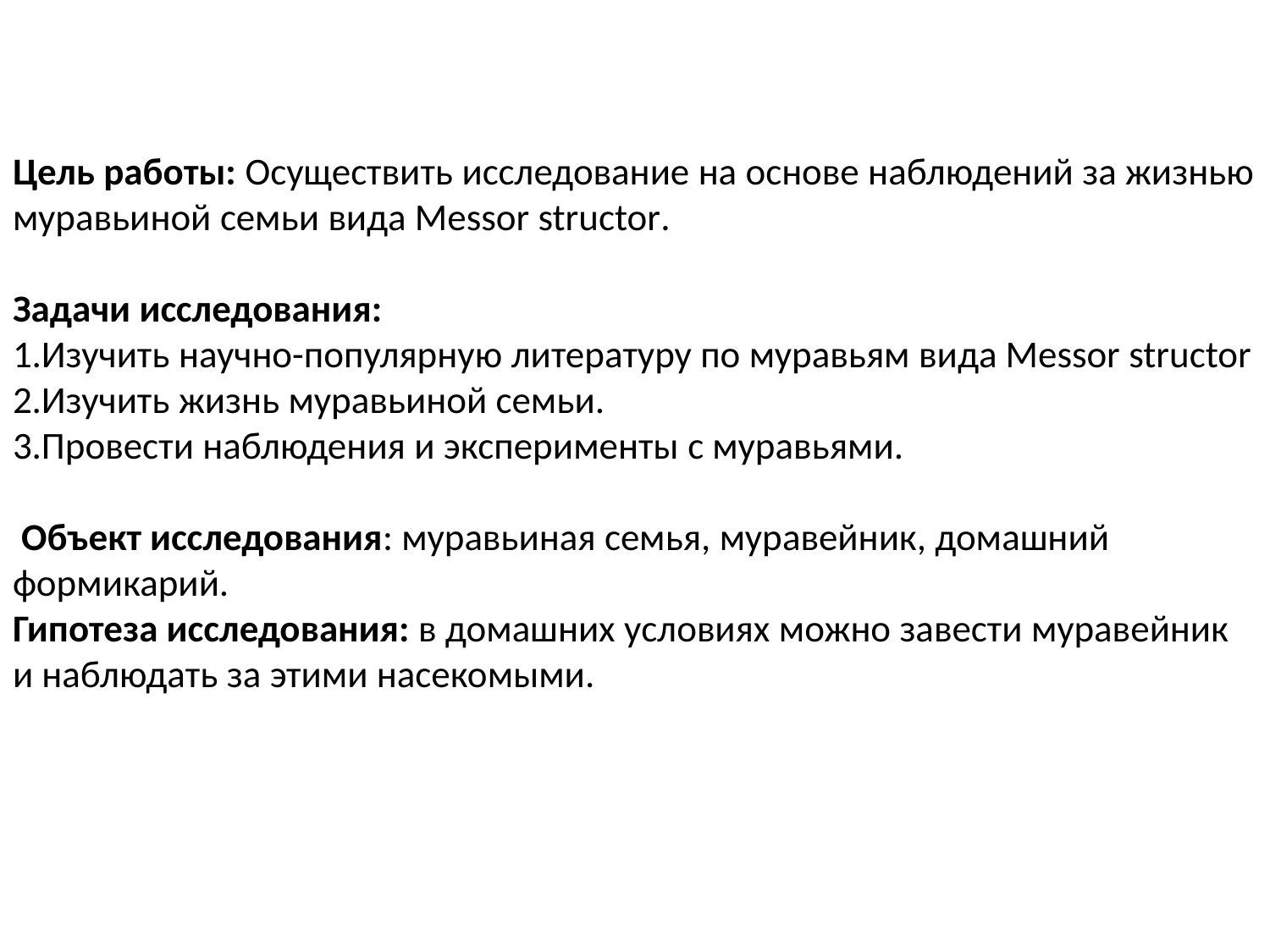

Цель работы: Осуществить исследование на основе наблюдений за жизнью муравьиной семьи вида Messor structor.
 
Задачи исследования: 
1.Изучить научно-популярную литературу по муравьям вида Messor structor
2.Изучить жизнь муравьиной семьи.
3.Провести наблюдения и эксперименты с муравьями.
 Объект исследования: муравьиная семья, муравейник, домашний формикарий.
Гипотеза исследования: в домашних условиях можно завести муравейник и наблюдать за этими насекомыми.